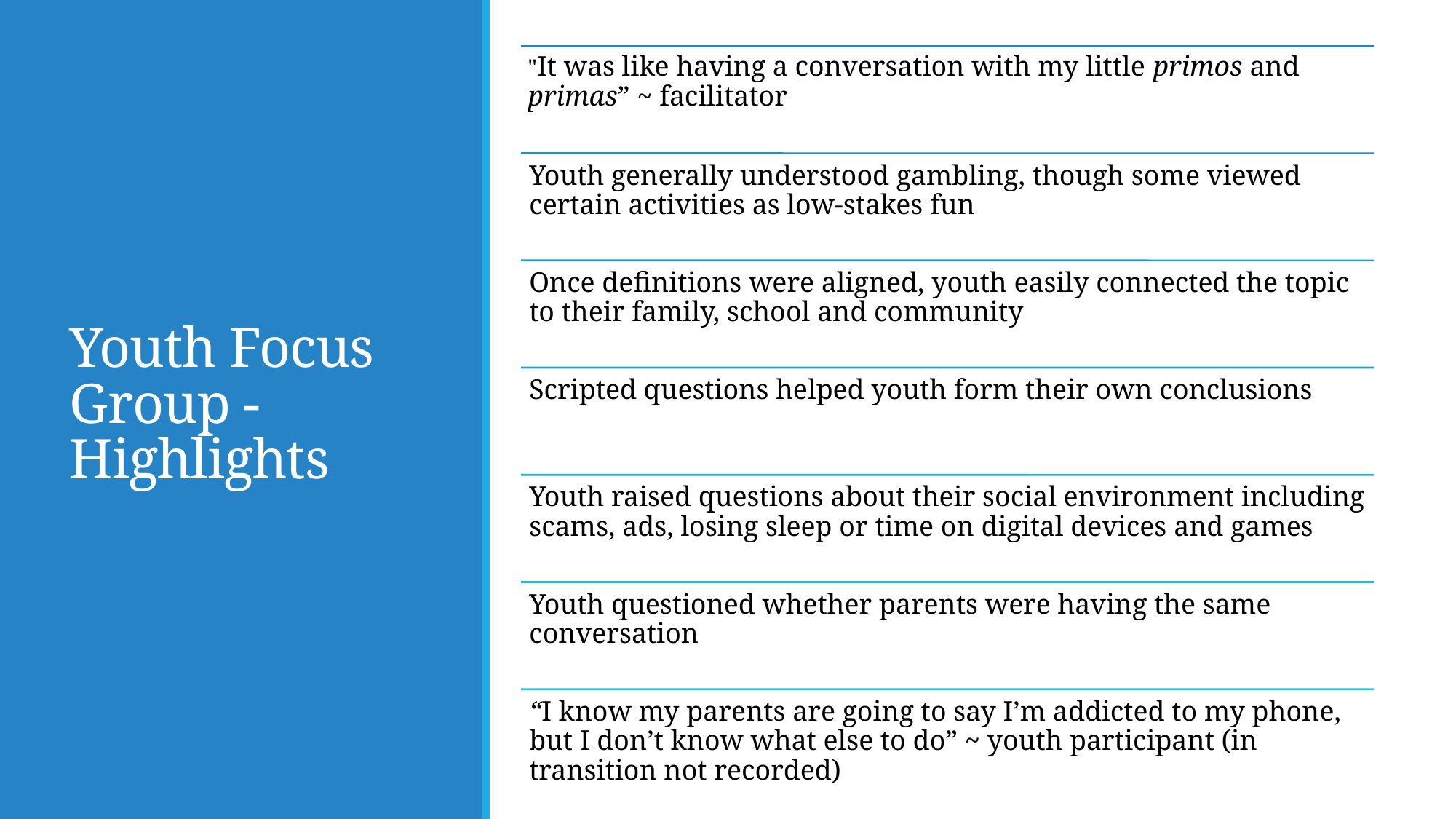

"It was like having a conversation with my little primos and primas” ~ facilitator
Youth generally understood gambling, though some viewed certain activities as low-stakes fun
Once definitions were aligned, youth easily connected the topic to their family, school and community
Scripted questions helped youth form their own conclusions
Youth raised questions about their social environment including scams, ads, losing sleep or time on digital devices and games
Youth questioned whether parents were having the same conversation
“I know my parents are going to say I’m addicted to my phone, but I don’t know what else to do” ~ youth participant (in transition not recorded)
# Youth Focus Group - Highlights